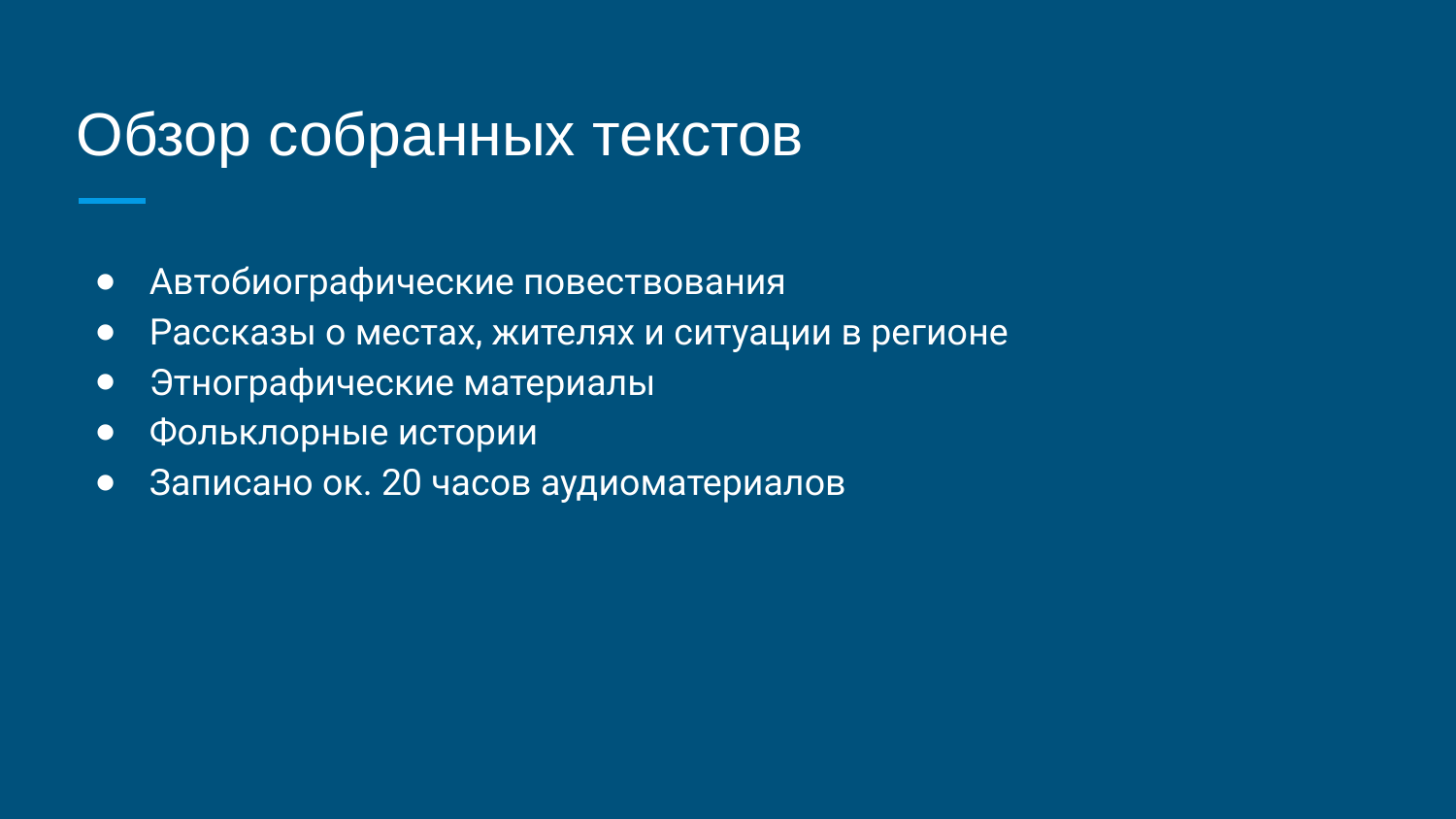

# Обзор собранных текстов
Автобиографические повествования
Рассказы о местах, жителях и ситуации в регионе
Этнографические материалы
Фольклорные истории
Записано ок. 20 часов аудиоматериалов